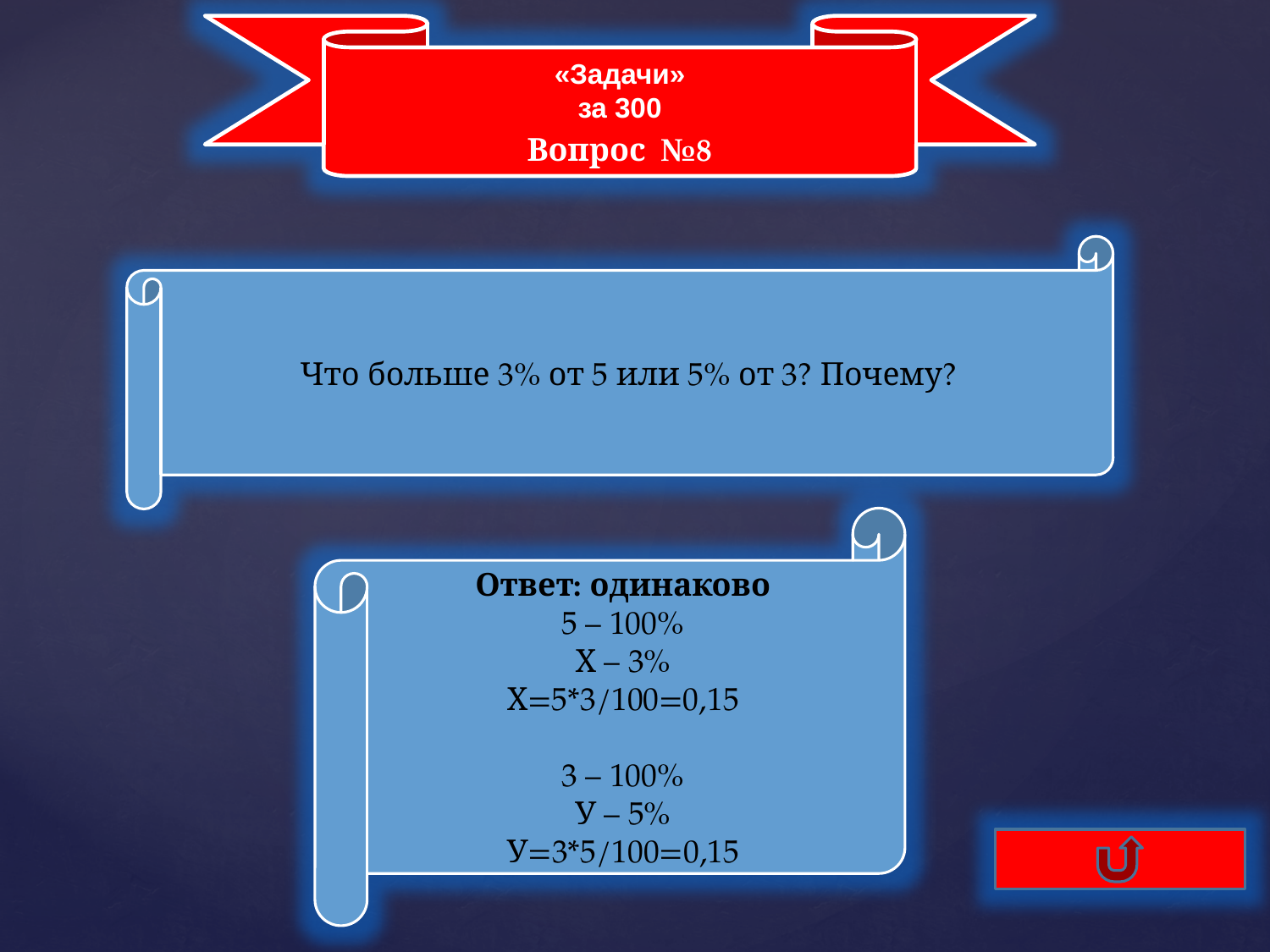

«Задачи»
за 300

Вопрос  №8
Что больше 3% от 5 или 5% от 3? Почему?
Ответ: одинаково
5 – 100%
Х – 3%
Х=5*3/100=0,15

3 – 100%
У – 5%
У=3*5/100=0,15